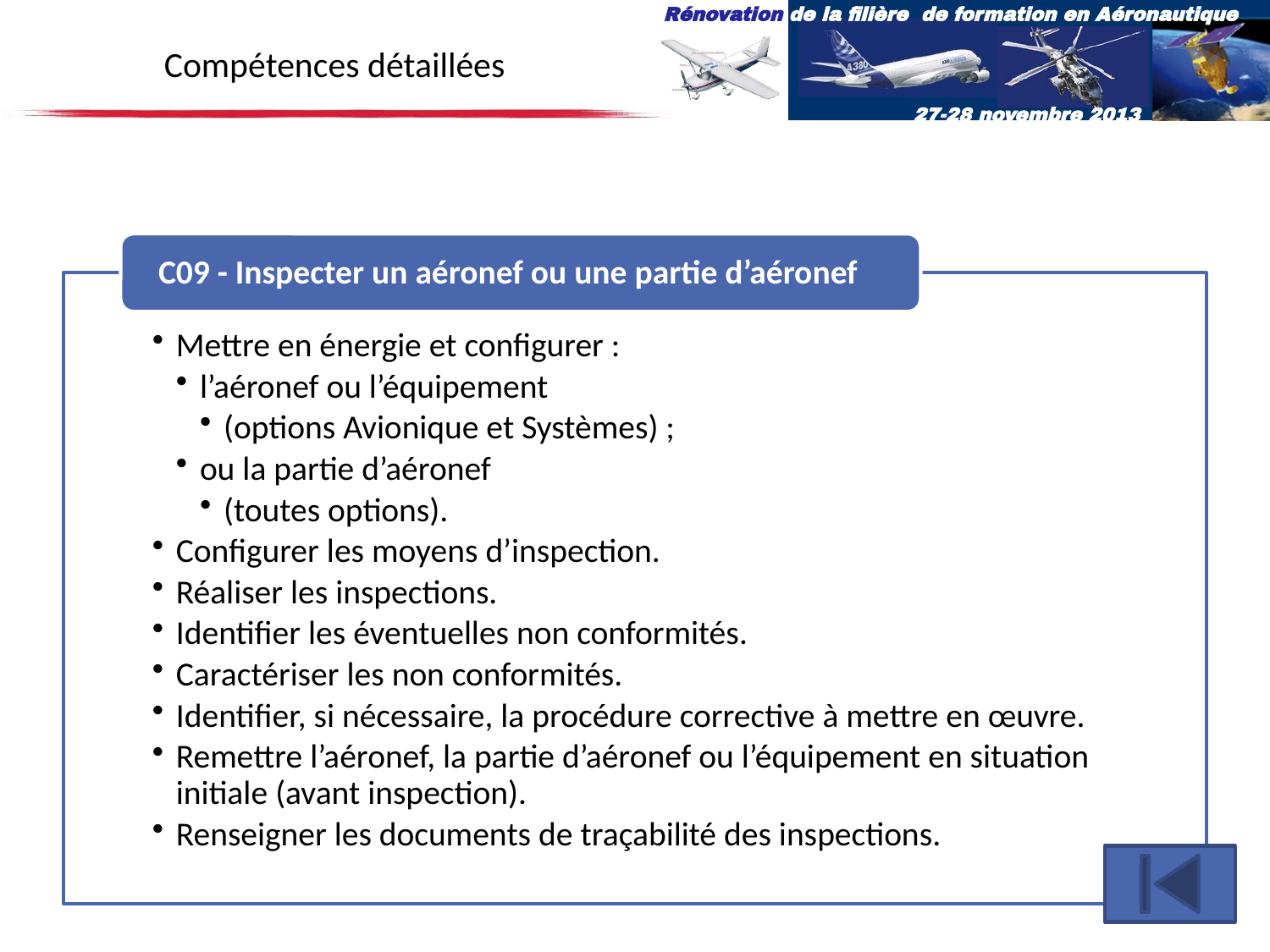

# Compétences détaillées
Mettre en énergie et configurer :
l’aéronef ou l’équipement
(options Avionique et Systèmes) ;
ou la partie d’aéronef
(toutes options).
Configurer les moyens d’inspection.
Réaliser les inspections.
Identifier les éventuelles non conformités.
Caractériser les non conformités.
Identifier, si nécessaire, la procédure corrective à mettre en œuvre.
Remettre l’aéronef, la partie d’aéronef ou l’équipement en situation initiale (avant inspection).
Renseigner les documents de traçabilité des inspections.
C09 - Inspecter un aéronef ou une partie d’aéronef